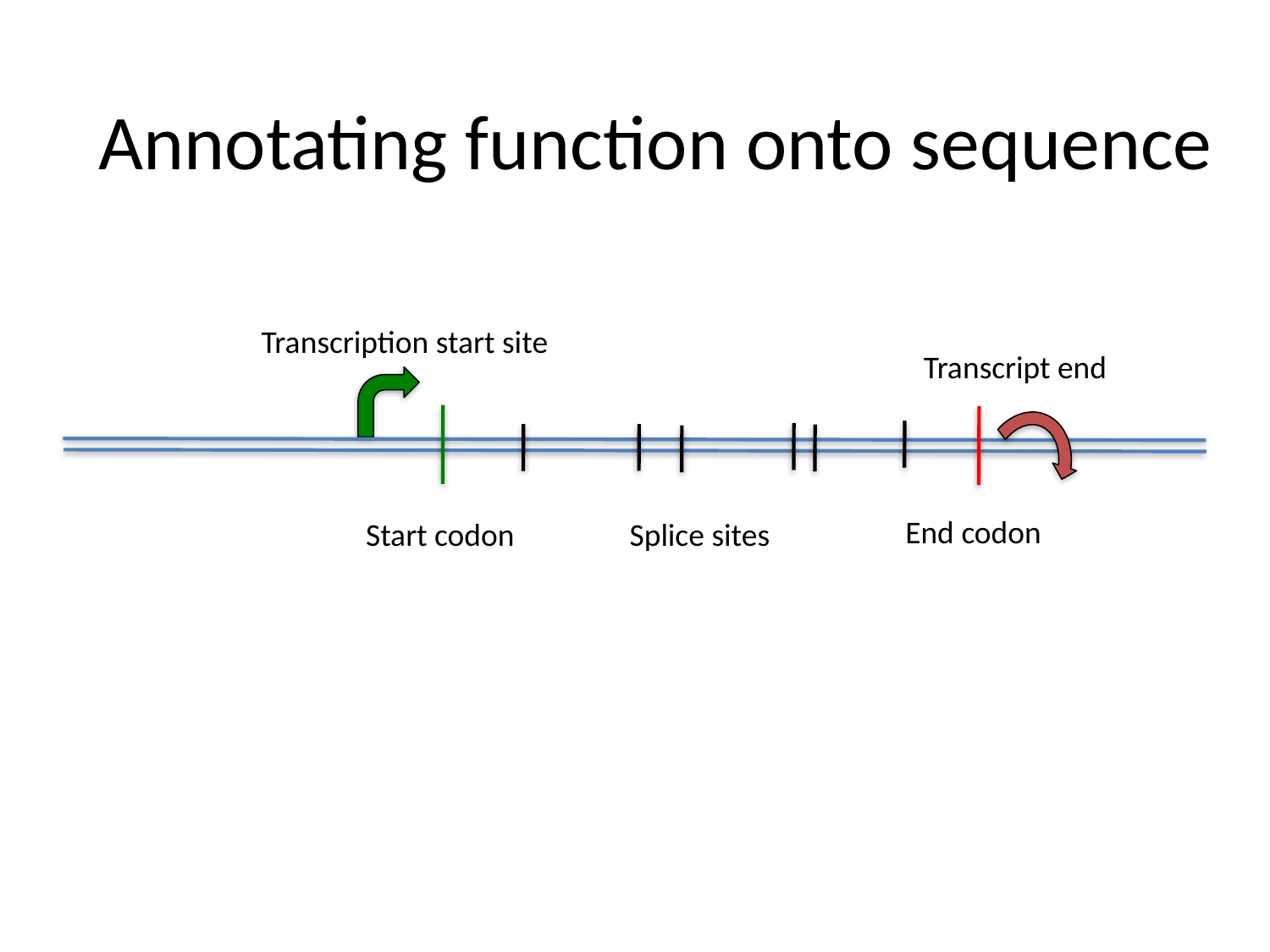

Annotating function onto sequence
Transcription start site
Transcript end

End codon
Start codon
Splice sites